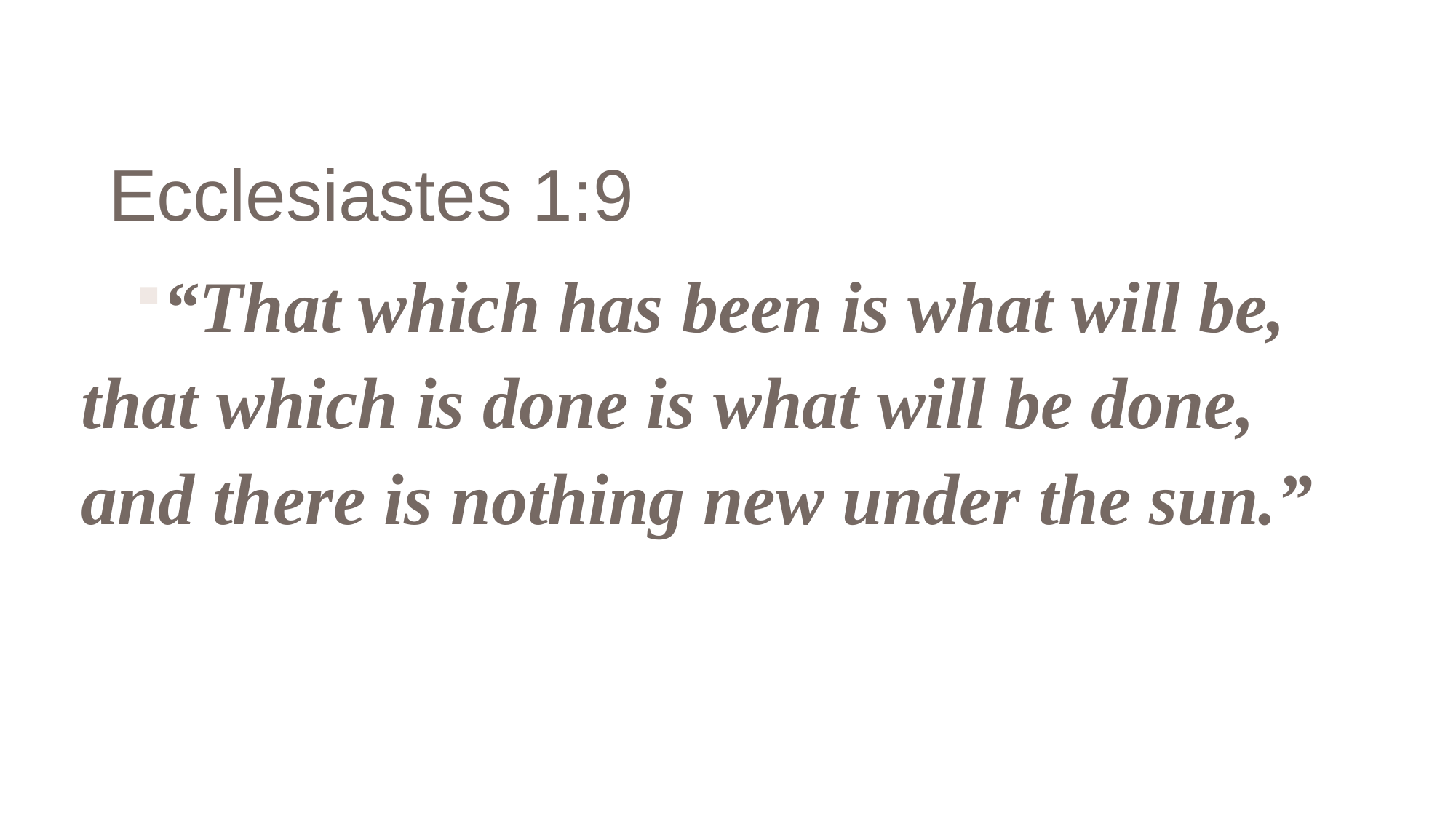

Ecclesiastes 1:9
“That which has been is what will be, that which is done is what will be done, and there is nothing new under the sun.”